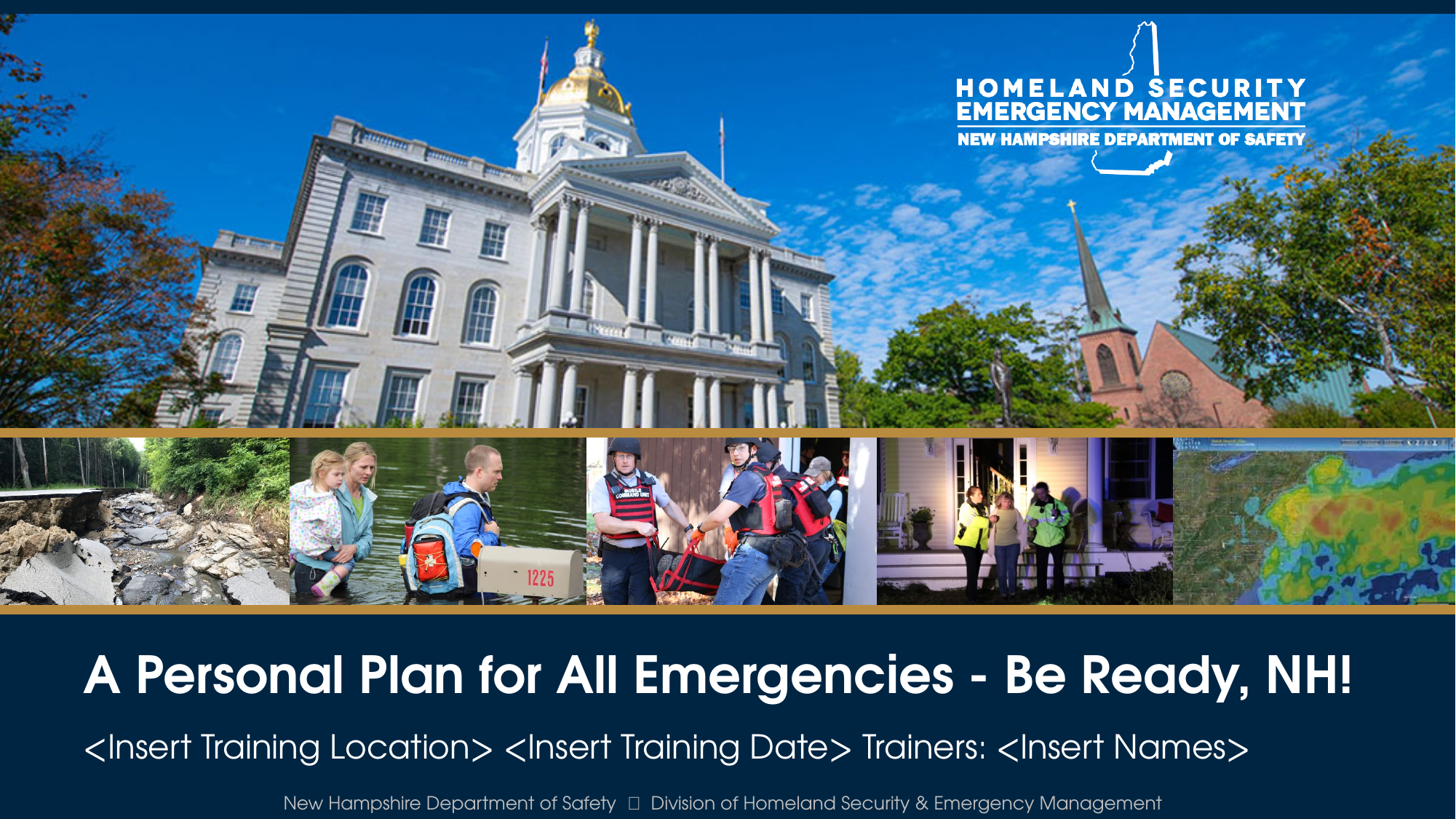

# A Personal Plan for All Emergencies - Be Ready, NH!
<Insert Training Location> <Insert Training Date> Trainers: <Insert Names>